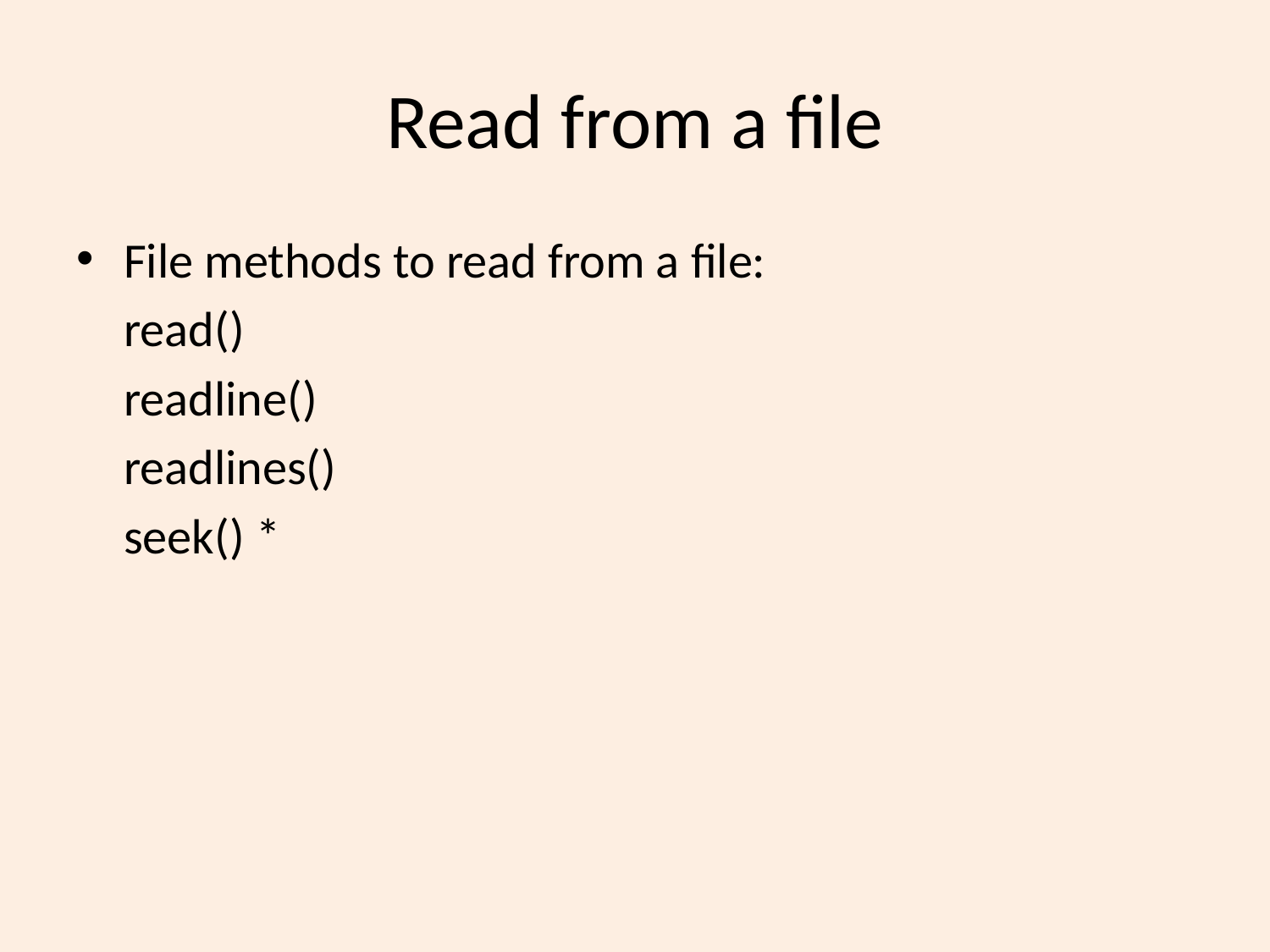

# Read from a file
File methods to read from a file:
	read()
	readline()
	readlines()
	seek() *